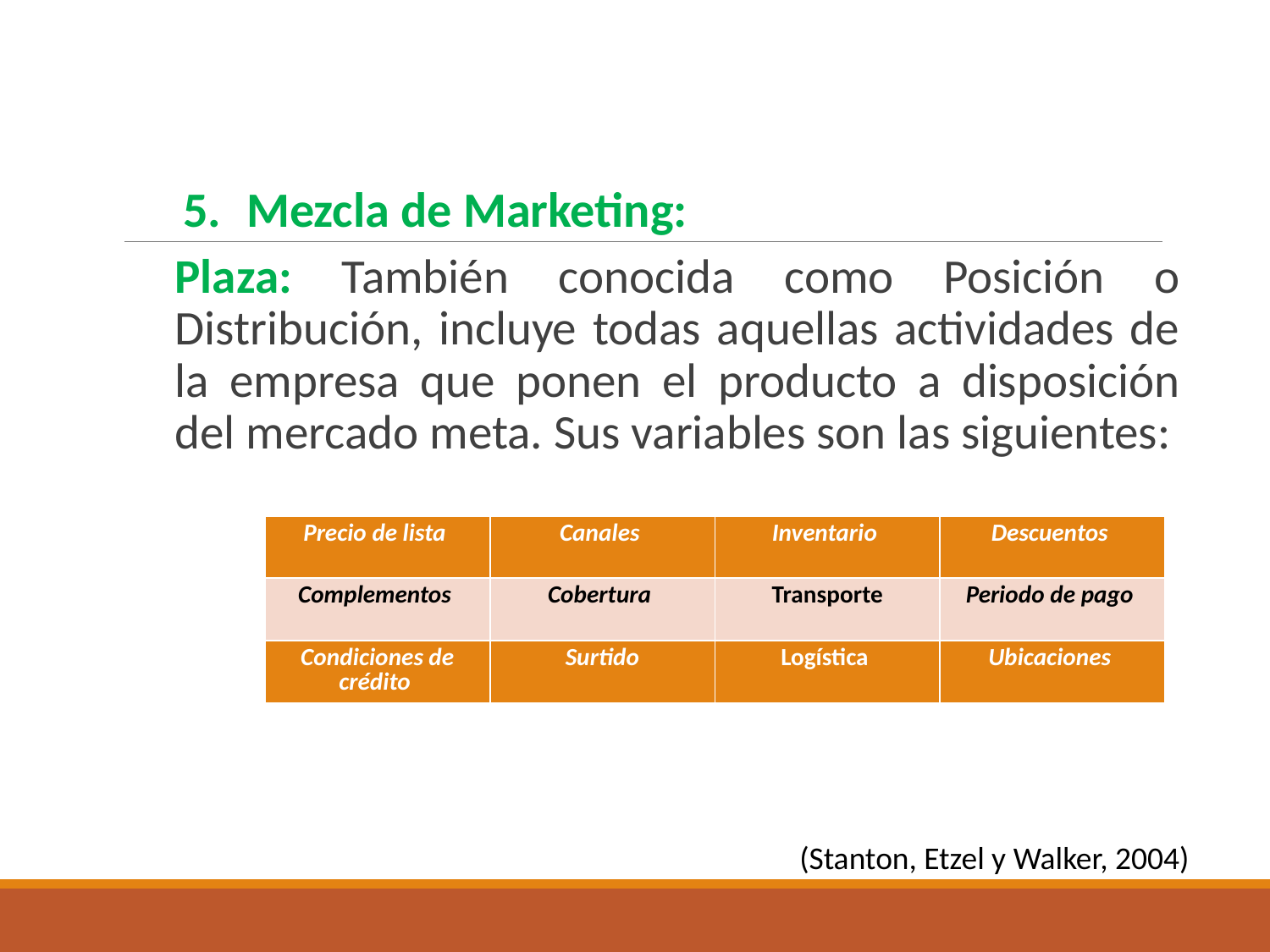

Mezcla de Marketing:
	Plaza: También conocida como Posición o Distribución, incluye todas aquellas actividades de la empresa que ponen el producto a disposición del mercado meta. Sus variables son las siguientes:

| Precio de lista | Canales | Inventario | Descuentos |
| --- | --- | --- | --- |
| Complementos | Cobertura | Transporte | Periodo de pago |
| Condiciones de crédito | Surtido | Logística | Ubicaciones |
(Stanton, Etzel y Walker, 2004)